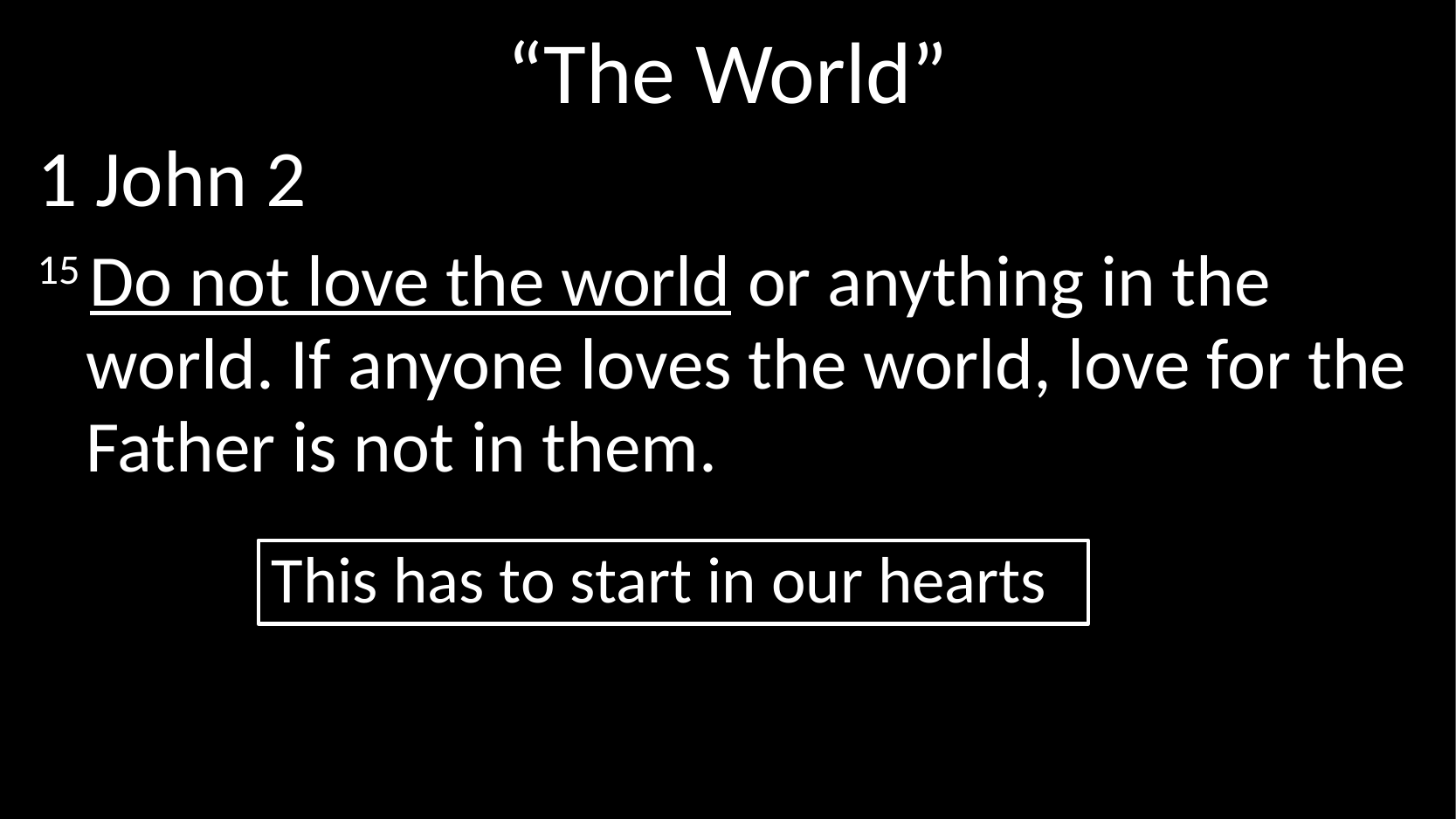

# “The World”
1 John 2
15 Do not love the world or anything in the world. If anyone loves the world, love for the Father is not in them.
This has to start in our hearts